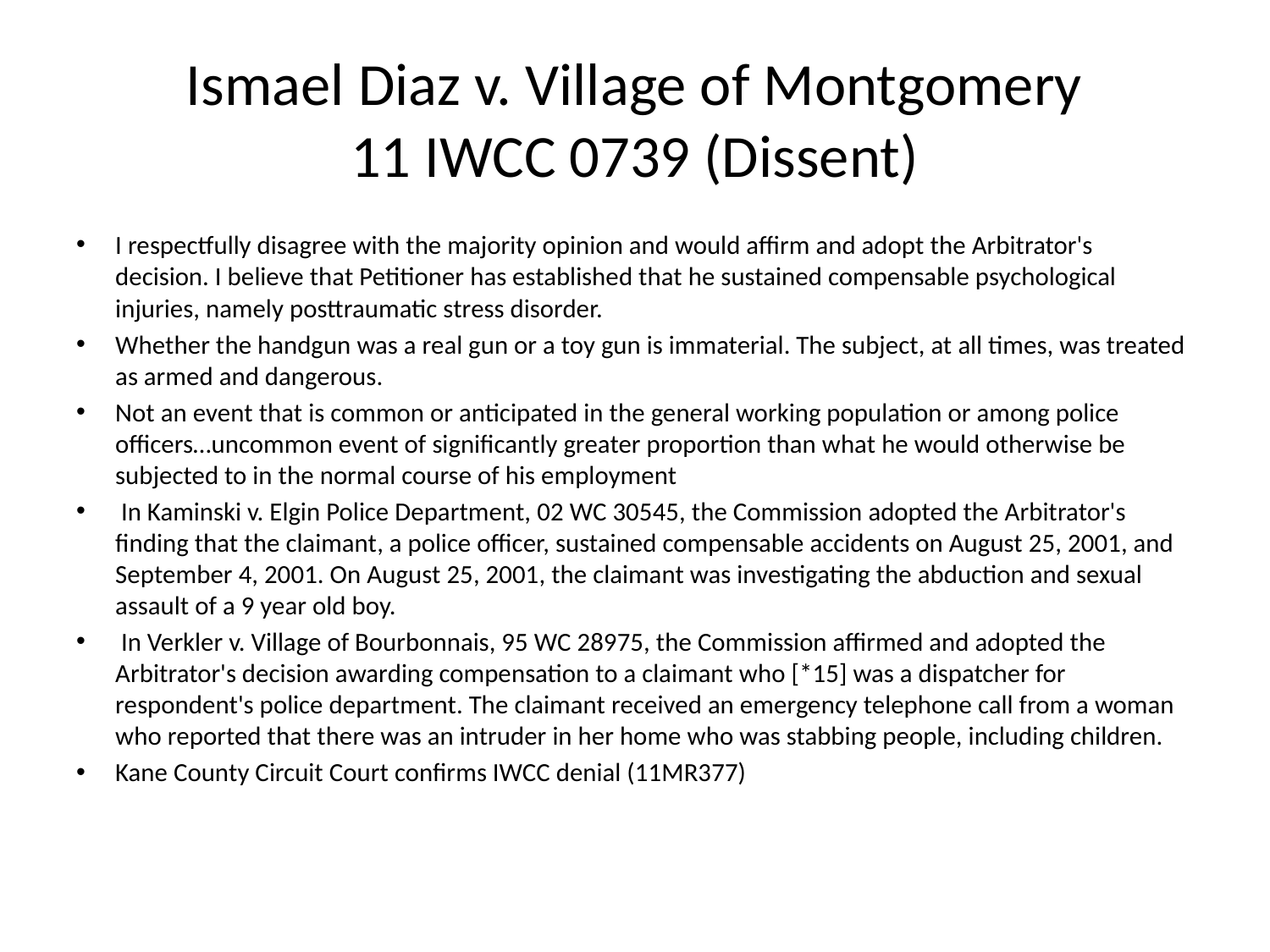

# Ismael Diaz v. Village of Montgomery 11 IWCC 0739 (Dissent)
I respectfully disagree with the majority opinion and would affirm and adopt the Arbitrator's decision. I believe that Petitioner has established that he sustained compensable psychological injuries, namely posttraumatic stress disorder.
Whether the handgun was a real gun or a toy gun is immaterial. The subject, at all times, was treated as armed and dangerous.
Not an event that is common or anticipated in the general working population or among police officers…uncommon event of significantly greater proportion than what he would otherwise be subjected to in the normal course of his employment
 In Kaminski v. Elgin Police Department, 02 WC 30545, the Commission adopted the Arbitrator's finding that the claimant, a police officer, sustained compensable accidents on August 25, 2001, and September 4, 2001. On August 25, 2001, the claimant was investigating the abduction and sexual assault of a 9 year old boy.
 In Verkler v. Village of Bourbonnais, 95 WC 28975, the Commission affirmed and adopted the Arbitrator's decision awarding compensation to a claimant who [*15] was a dispatcher for respondent's police department. The claimant received an emergency telephone call from a woman who reported that there was an intruder in her home who was stabbing people, including children.
Kane County Circuit Court confirms IWCC denial (11MR377)